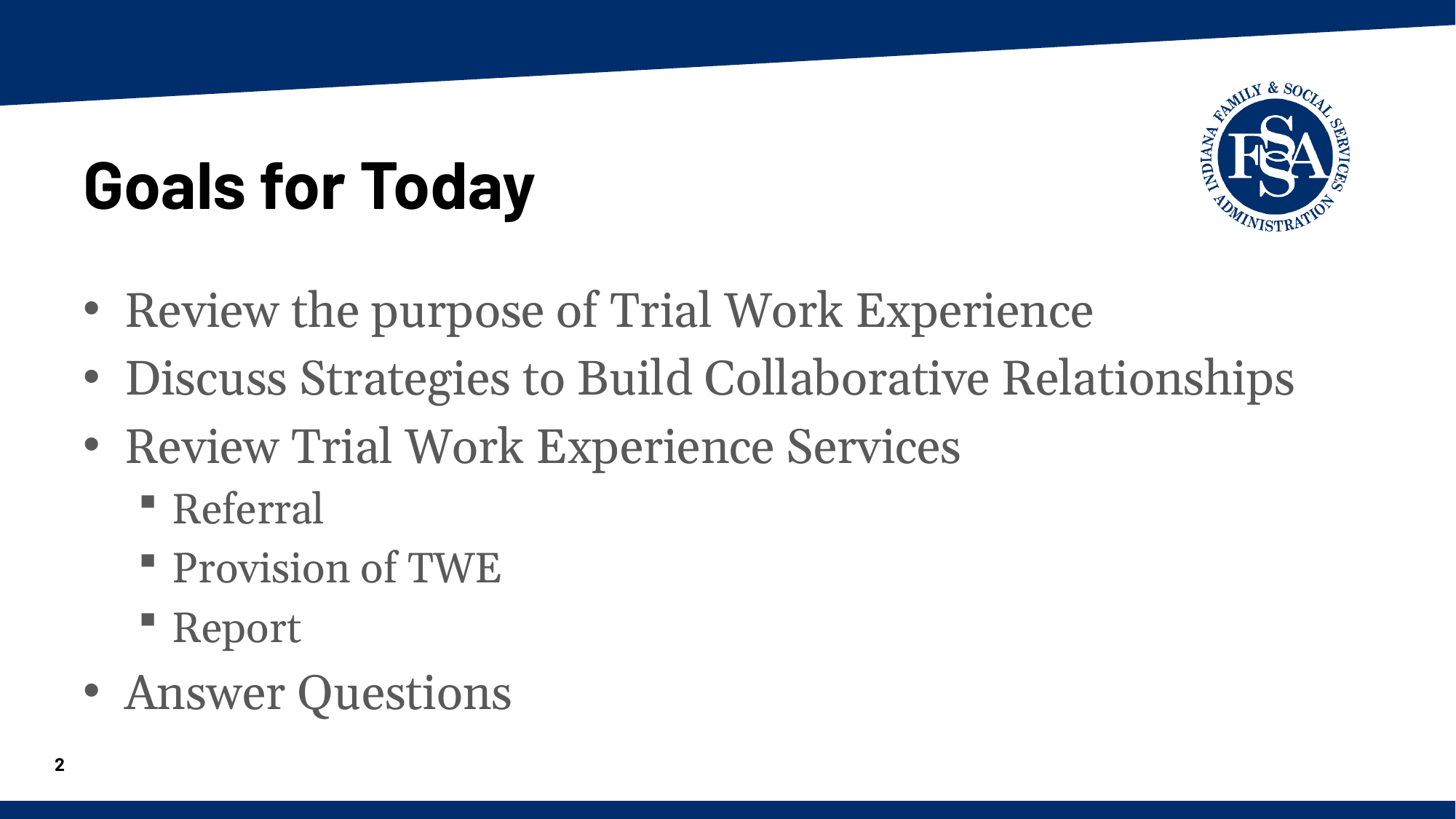

# Goals for Today
Review the purpose of Trial Work Experience
Discuss Strategies to Build Collaborative Relationships
Review Trial Work Experience Services
Referral
Provision of TWE
Report
Answer Questions

2